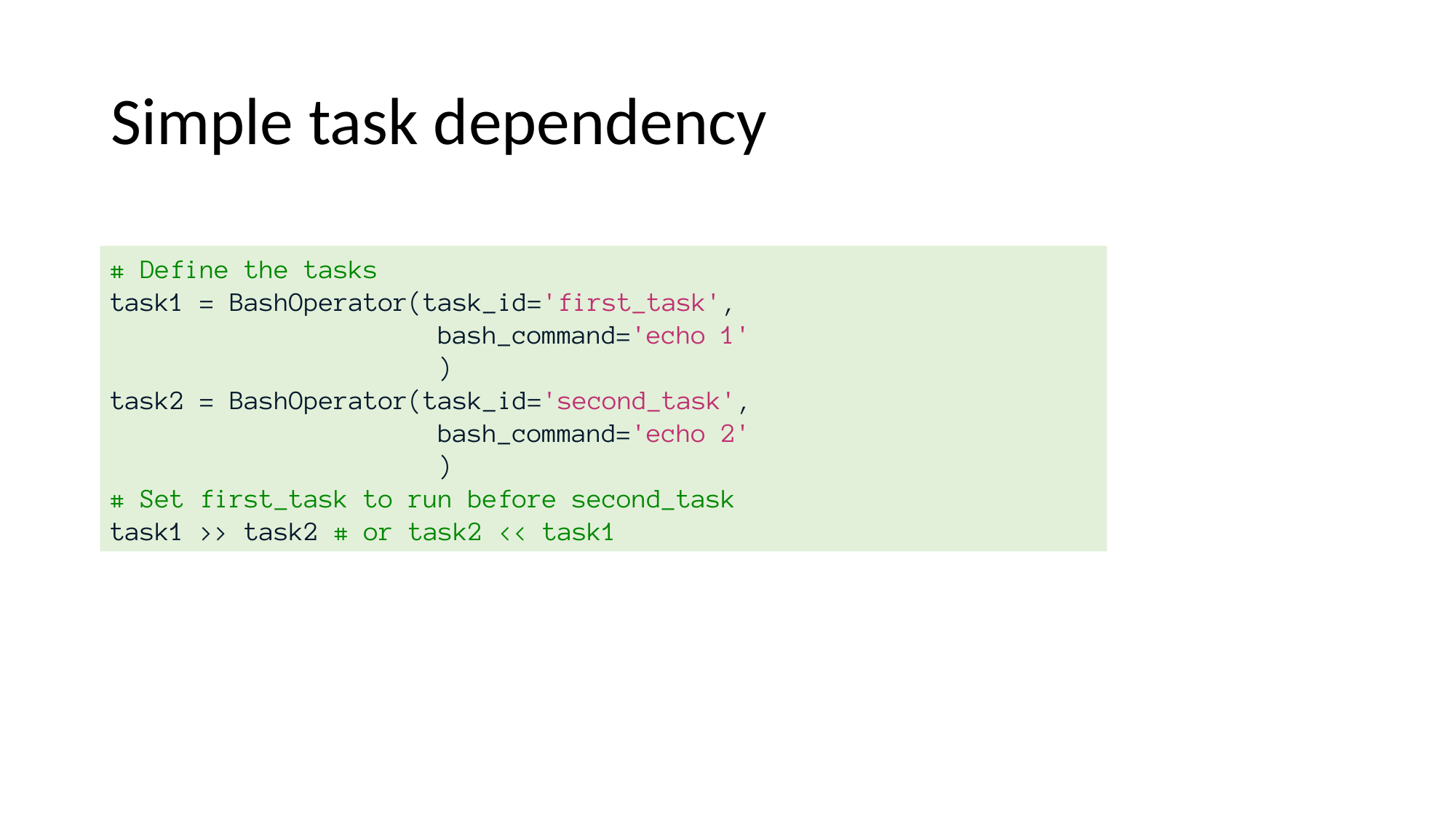

# Simple task dependency
# Define the tasks
task1 = BashOperator(task_id='first_task',
			bash_command='echo 1'
			)
task2 = BashOperator(task_id='second_task',
			bash_command='echo 2'
			)
# Set first_task to run before second_task
task1 >> task2 # or task2 << task1